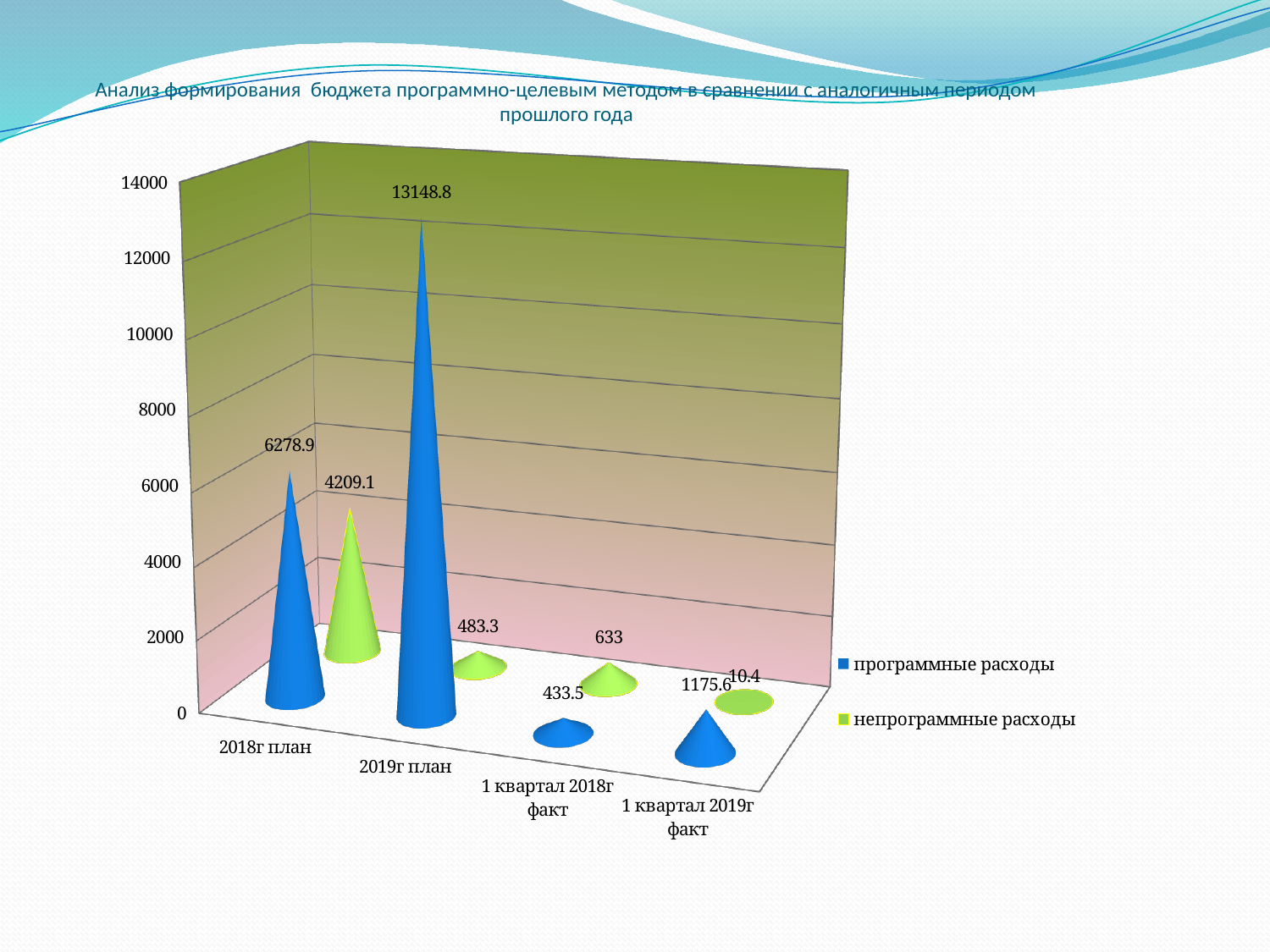

# Анализ формирования  бюджета программно-целевым методом в сравнении с аналогичным периодом прошлого года

[unsupported chart]